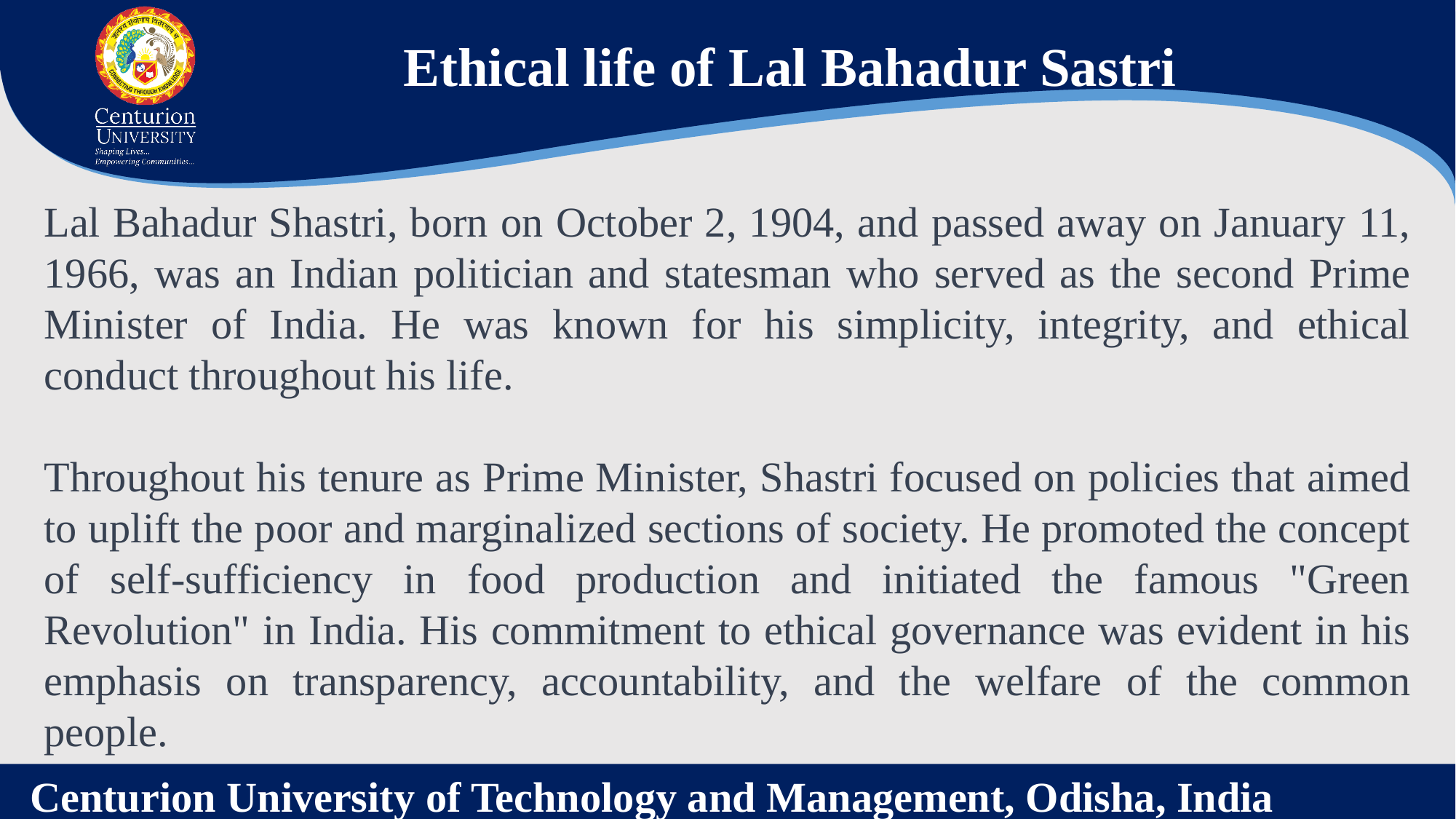

Ethical life of Lal Bahadur Sastri
Lal Bahadur Shastri, born on October 2, 1904, and passed away on January 11, 1966, was an Indian politician and statesman who served as the second Prime Minister of India. He was known for his simplicity, integrity, and ethical conduct throughout his life.

Throughout his tenure as Prime Minister, Shastri focused on policies that aimed to uplift the poor and marginalized sections of society. He promoted the concept of self-sufficiency in food production and initiated the famous "Green Revolution" in India. His commitment to ethical governance was evident in his emphasis on transparency, accountability, and the welfare of the common people.